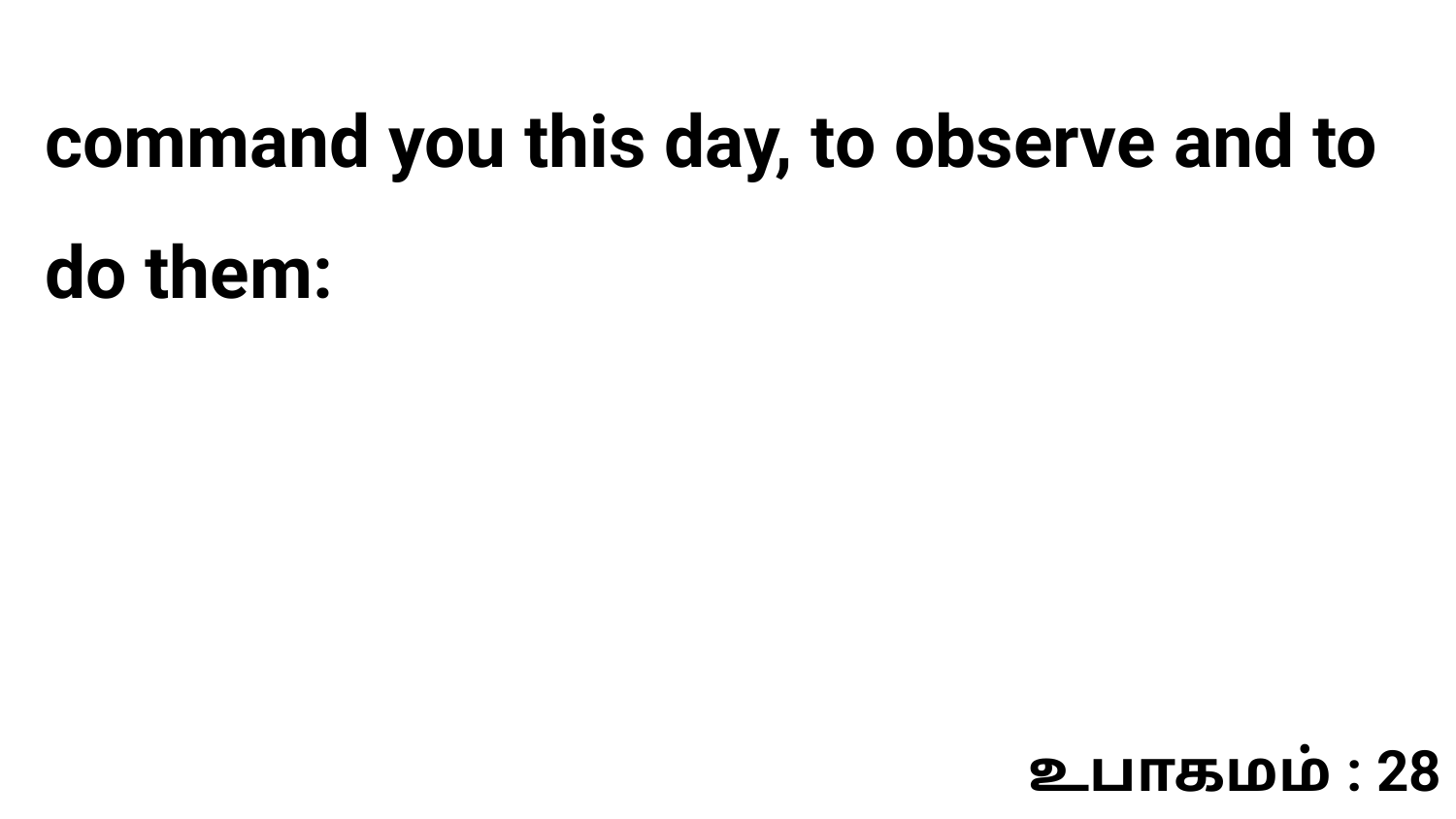

command you this day, to observe and to do them:
உபாகமம் : 28